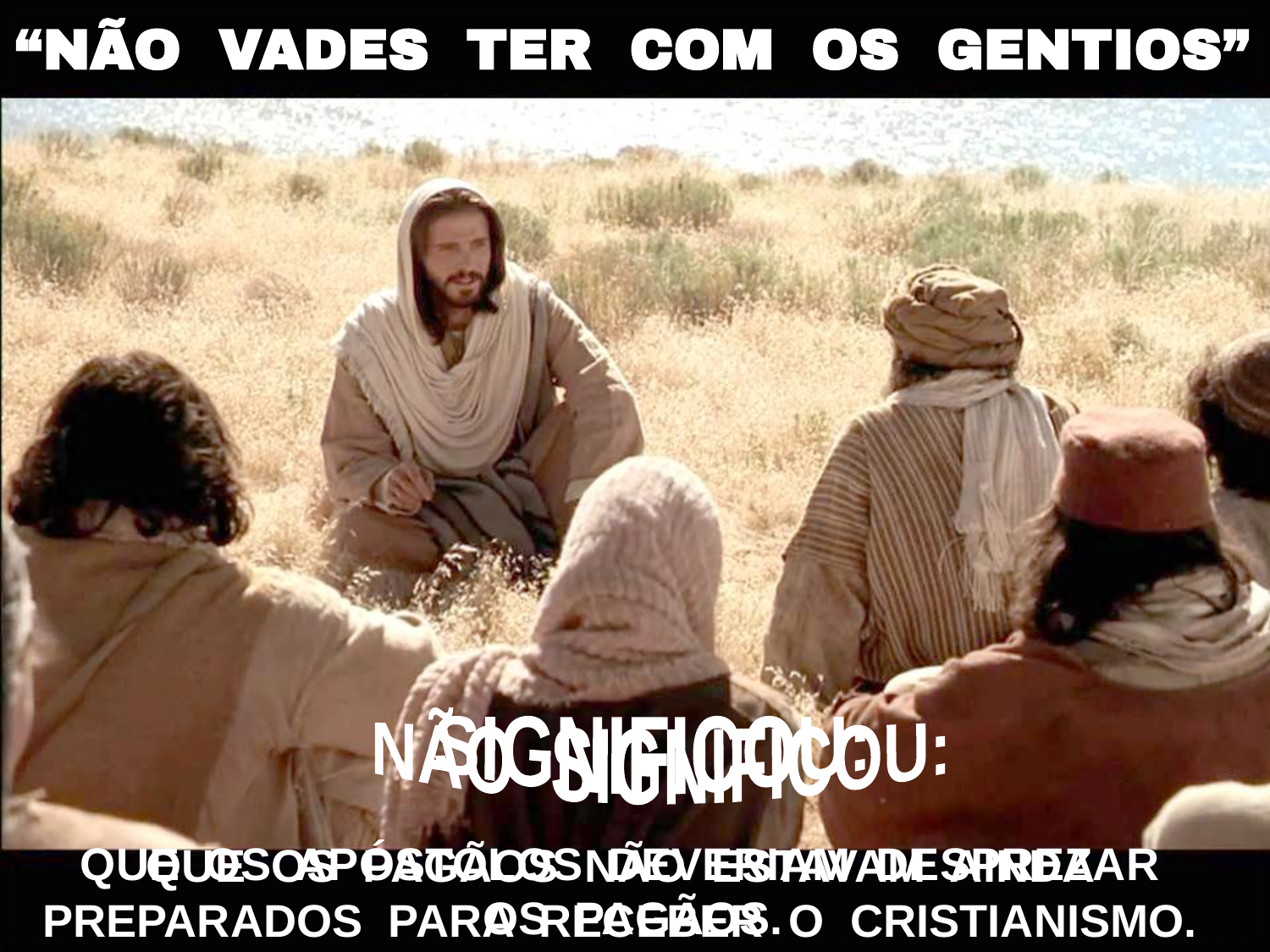

“NÃO  VADES  TER  COM  OS  GENTIOS”
NÃO  SIGNIFICOU:
SIGNIFICOU:
QUE  OS  APÓSTOLOS  DEVERIAM  DESPREZAR
  OS  PAGÃOS.
QUE  OS  PAGÃOS  NÃO  ESTAVAM  AINDA
PREPARADOS  PARA  RECEBER  O  CRISTIANISMO.